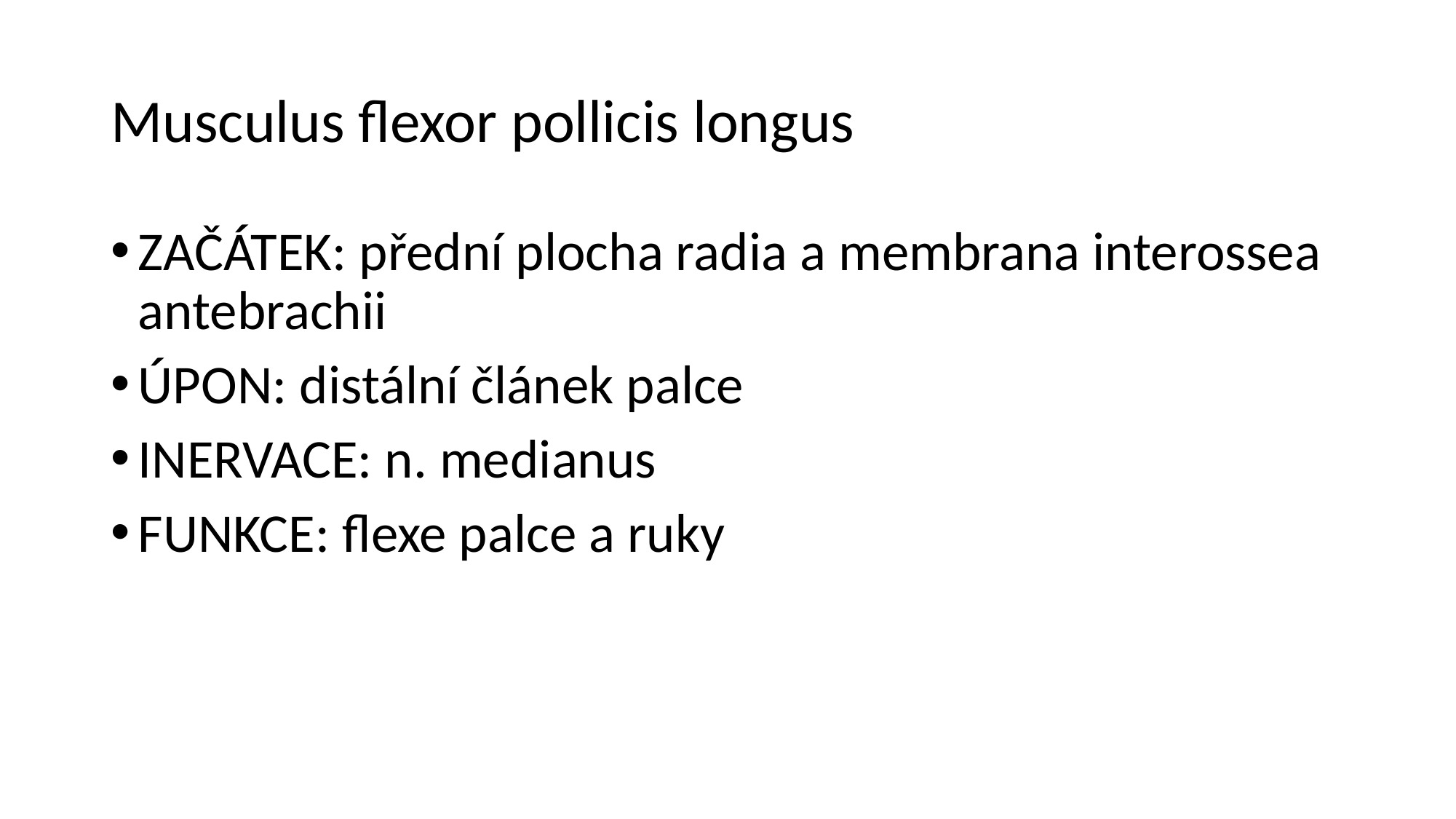

# Musculus flexor pollicis longus
ZAČÁTEK: přední plocha radia a membrana interossea antebrachii
ÚPON: distální článek palce
INERVACE: n. medianus
FUNKCE: flexe palce a ruky